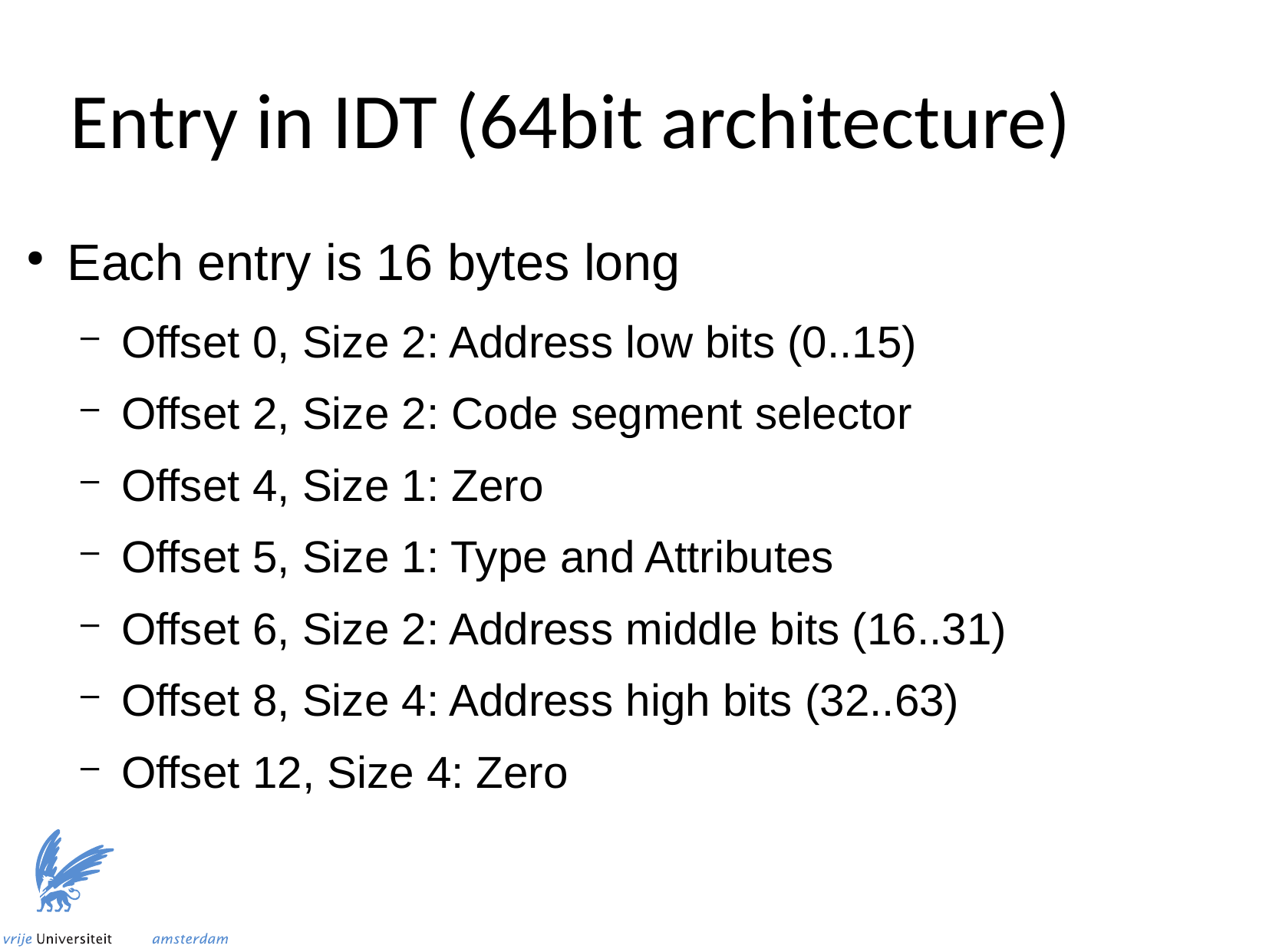

Entry in IDT (64bit architecture)
Each entry is 16 bytes long
Offset 0, Size 2: Address low bits (0..15)
Offset 2, Size 2: Code segment selector
Offset 4, Size 1: Zero
Offset 5, Size 1: Type and Attributes
Offset 6, Size 2: Address middle bits (16..31)
Offset 8, Size 4: Address high bits (32..63)
Offset 12, Size 4: Zero